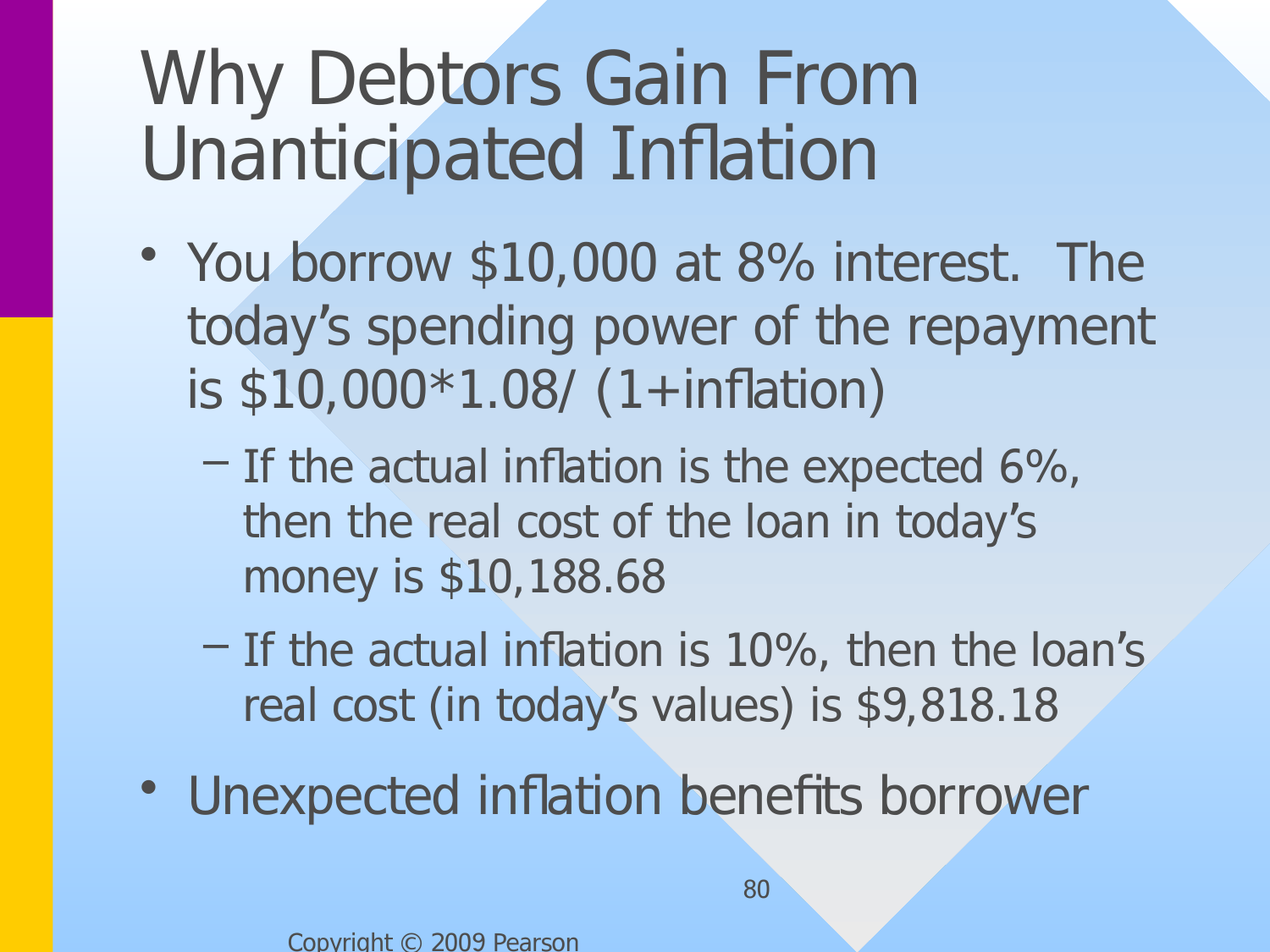

# Why Debtors Gain From Unanticipated Inflation
You borrow $10,000 at 8% interest.  The today’s spending power of the repayment is $10,000*1.08/ (1+inflation)
If the actual inflation is the expected 6%, then the real cost of the loan in today’s money is $10,188.68
If the actual inflation is 10%, then the loan’s real cost (in today’s values) is $9,818.18
Unexpected inflation benefits borrower
80
Copyright © 2009 Pearson Education, Inc.  Publishing as Prentice Hall